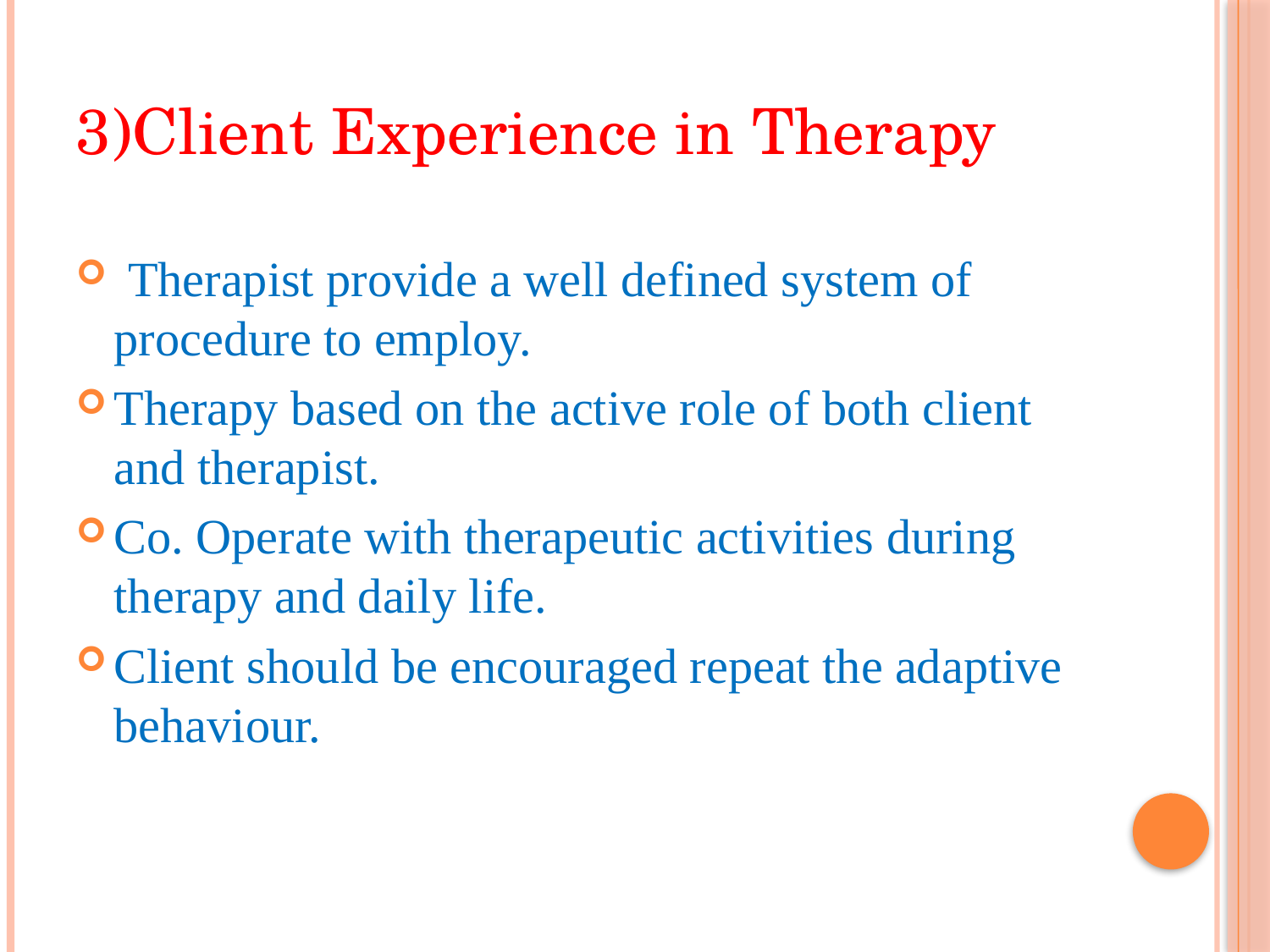

3)Client Experience in Therapy

 Therapist provide a well defined system of procedure to employ.
Therapy based on the active role of both client and therapist.
Co. Operate with therapeutic activities during therapy and daily life.
Client should be encouraged repeat the adaptive behaviour.